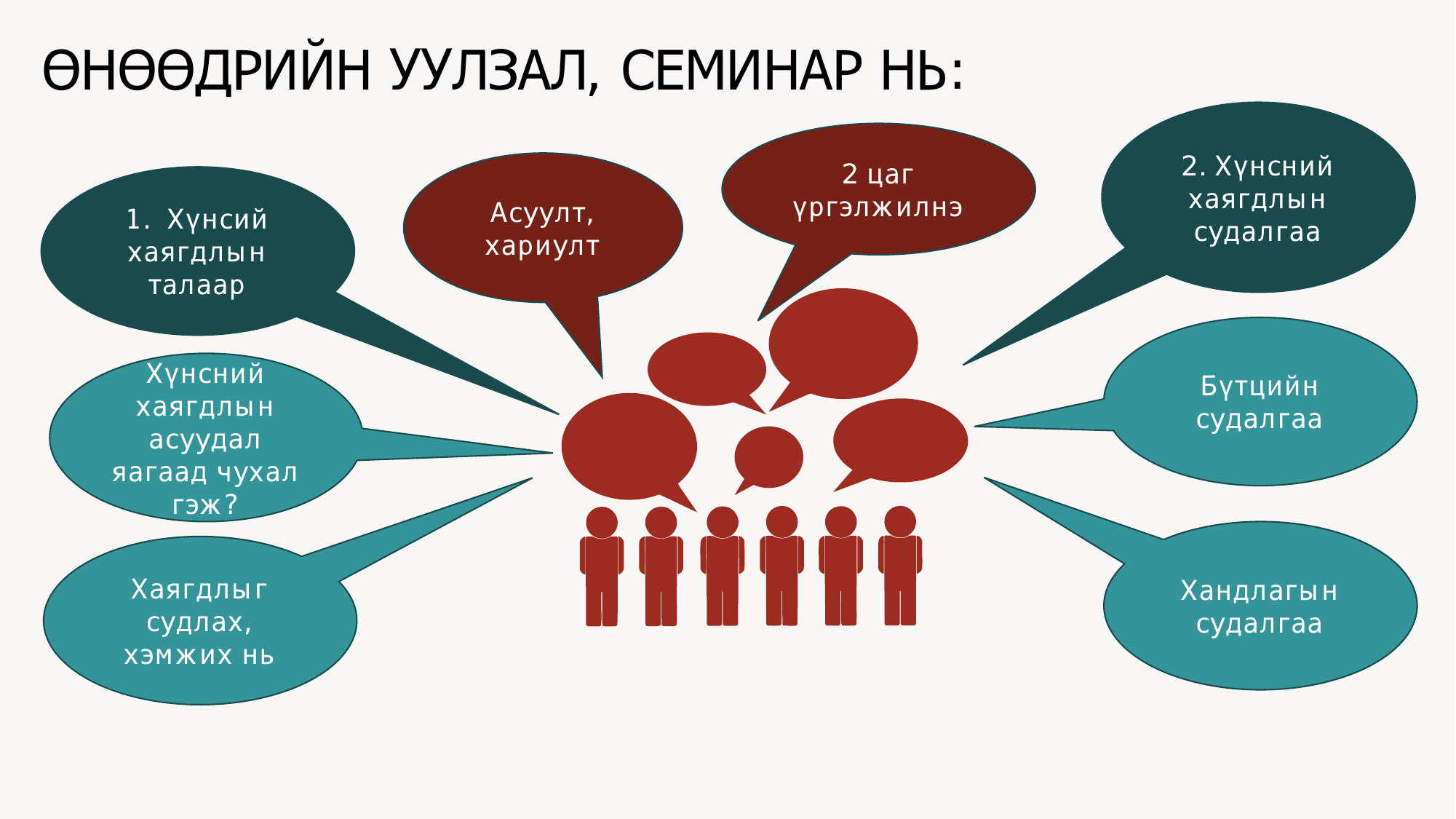

# ӨНӨӨДРИЙН УУЛЗАЛ, СЕМИНАР НЬ:
2. Хүнсний хаягдлын судалгаа
2 цаг үргэлжилнэ
Асуулт, хариулт
1.  Хүнсий хаягдлын талаар

Бүтцийн судалгаа
Хүнсний хаягдлын асуудал яагаад чухал гэж?
Хандлагын судалгаа
Хаягдлыг судлах, хэмжих нь
6